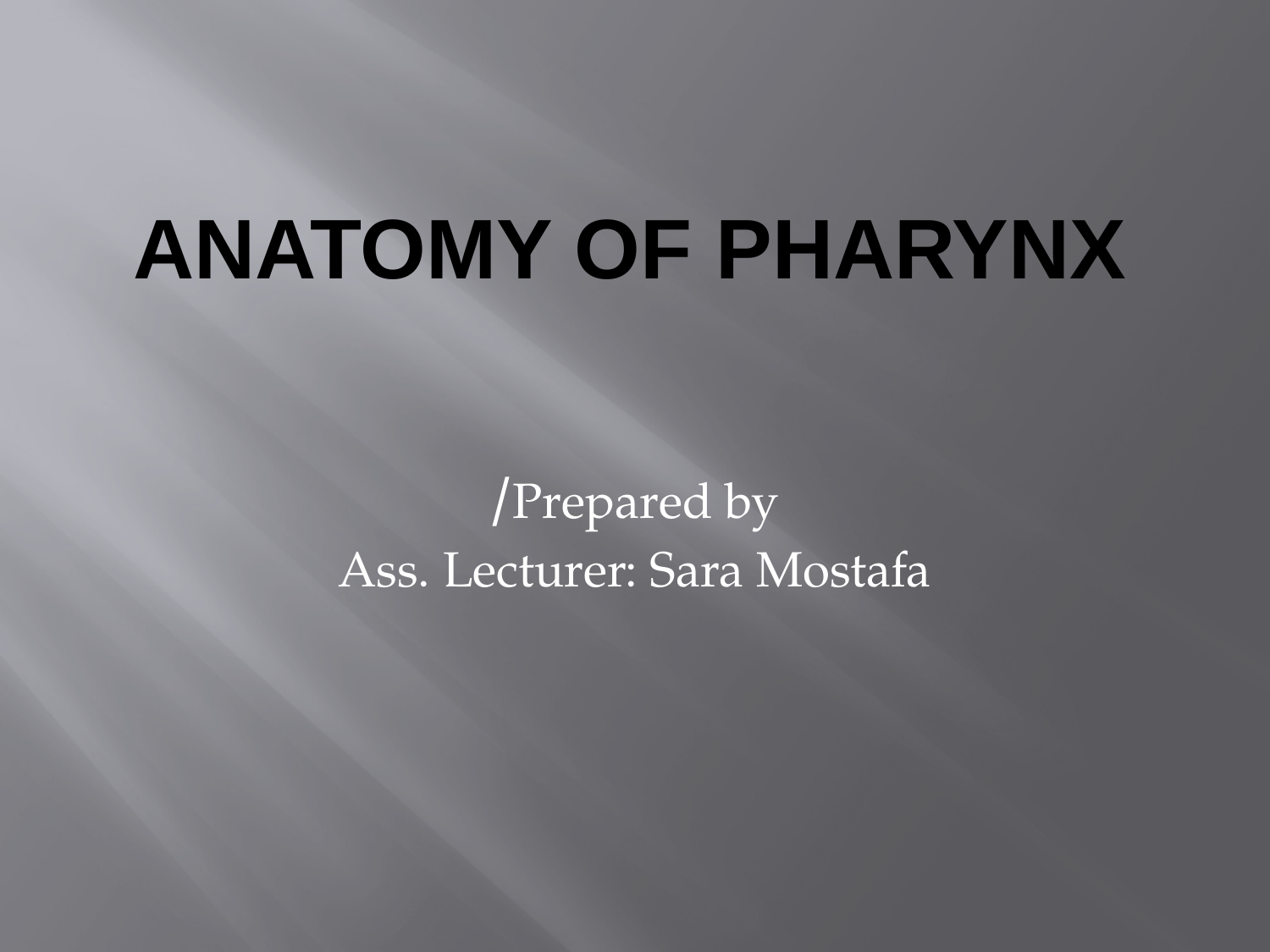

# Anatomy of pharynx
Prepared by/
Ass. Lecturer: Sara Mostafa